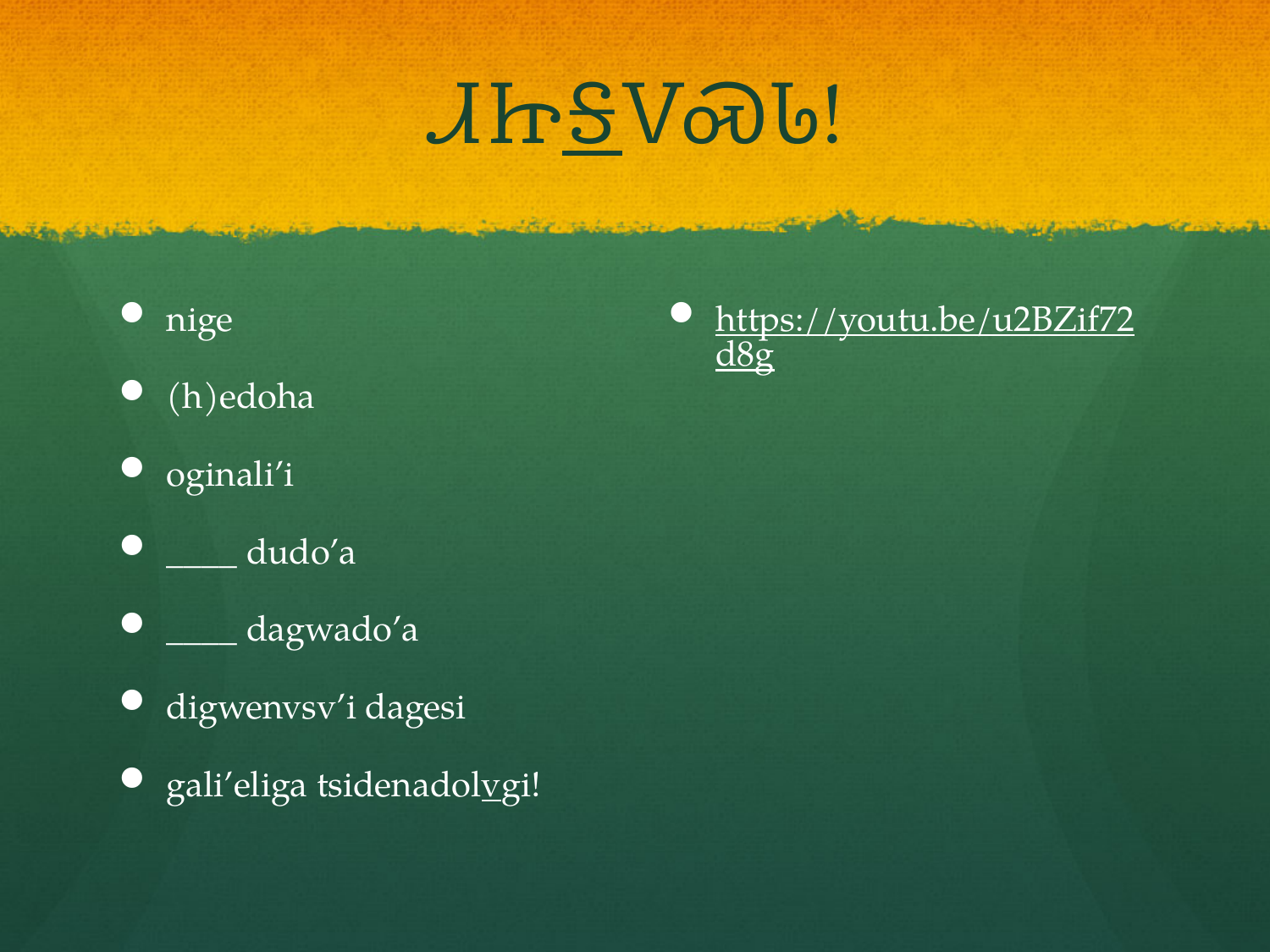

# ᏗᏥᎦᏙᏍᏓ!
nige
(h)edoha
oginali’i
____ dudo’a
____ dagwado’a
digwenvsv’i dagesi
gali’eliga tsidenadolvgi!
https://youtu.be/u2BZif72d8g